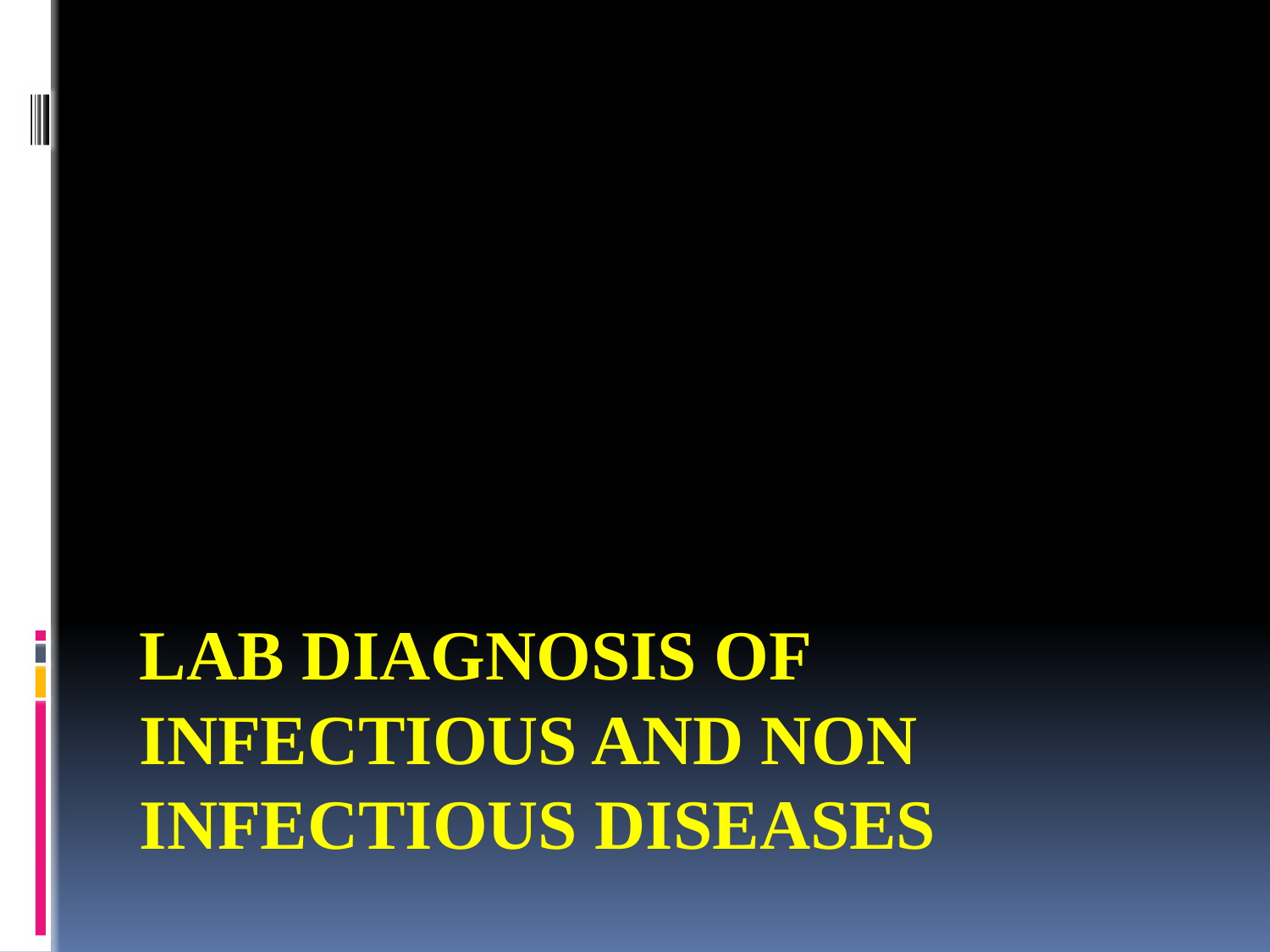

# LAB DIAGNOSIS OF infectious and non INFECTIOUS DISEASES